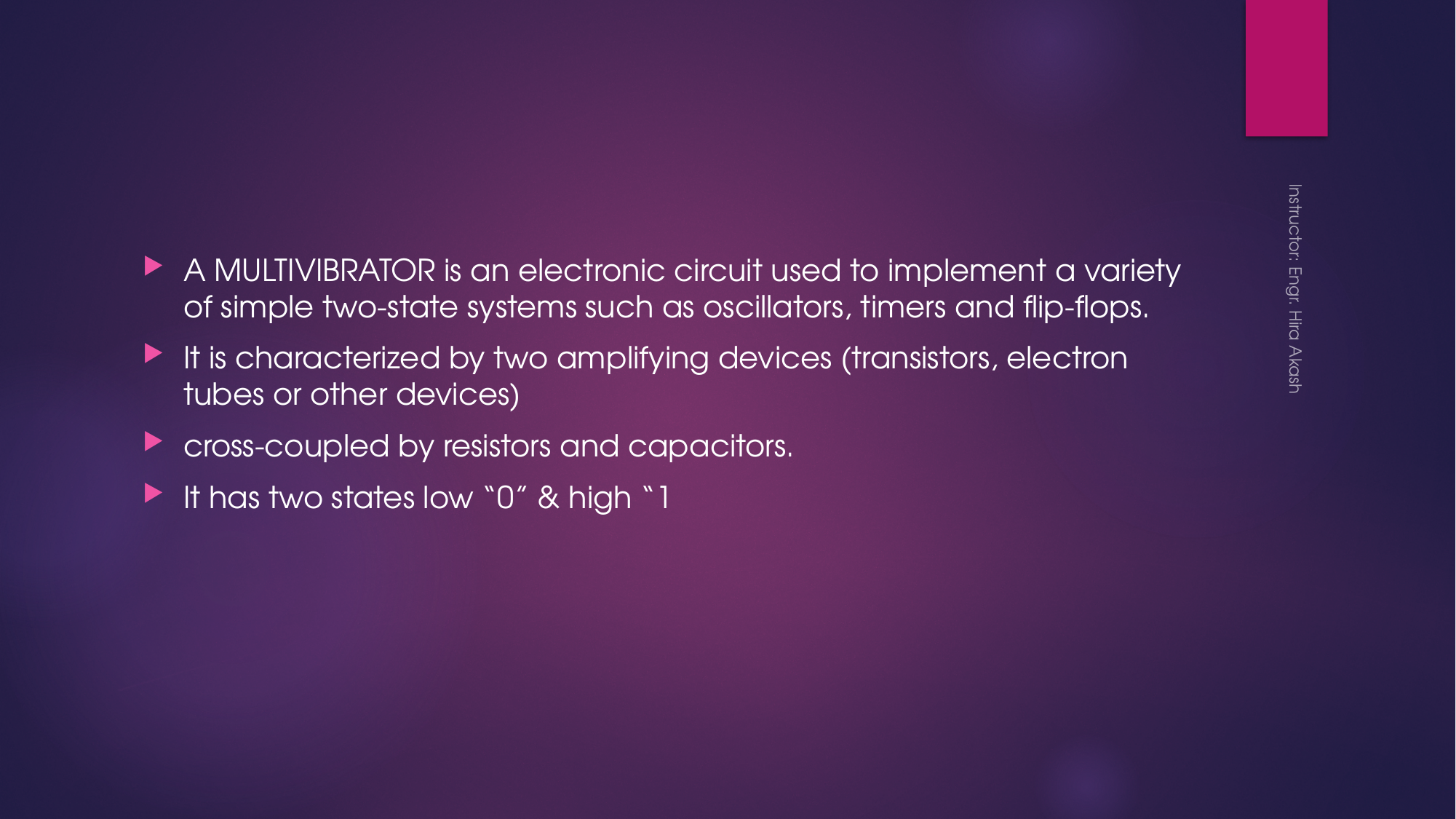

#
A MULTIVIBRATOR is an electronic circuit used to implement a variety of simple two-state systems such as oscillators, timers and flip-flops.
It is characterized by two amplifying devices (transistors, electron tubes or other devices)
cross-coupled by resistors and capacitors.
It has two states low “0” & high “1
Instructor: Engr. Hira Akash